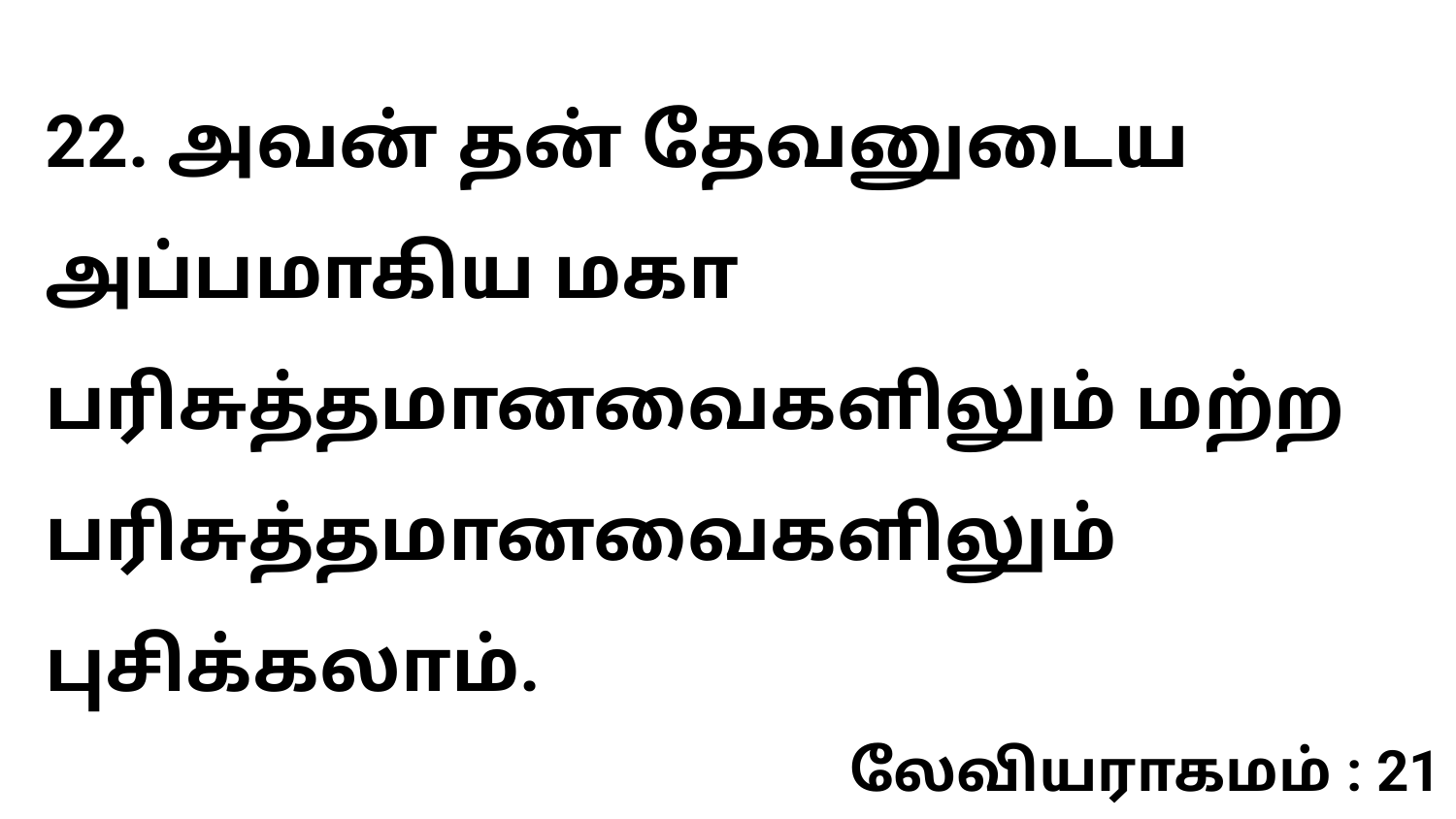

22. அவன் தன் தேவனுடைய அப்பமாகிய மகா பரிசுத்தமானவைகளிலும் மற்ற பரிசுத்தமானவைகளிலும் புசிக்கலாம்.
லேவியராகமம் : 21